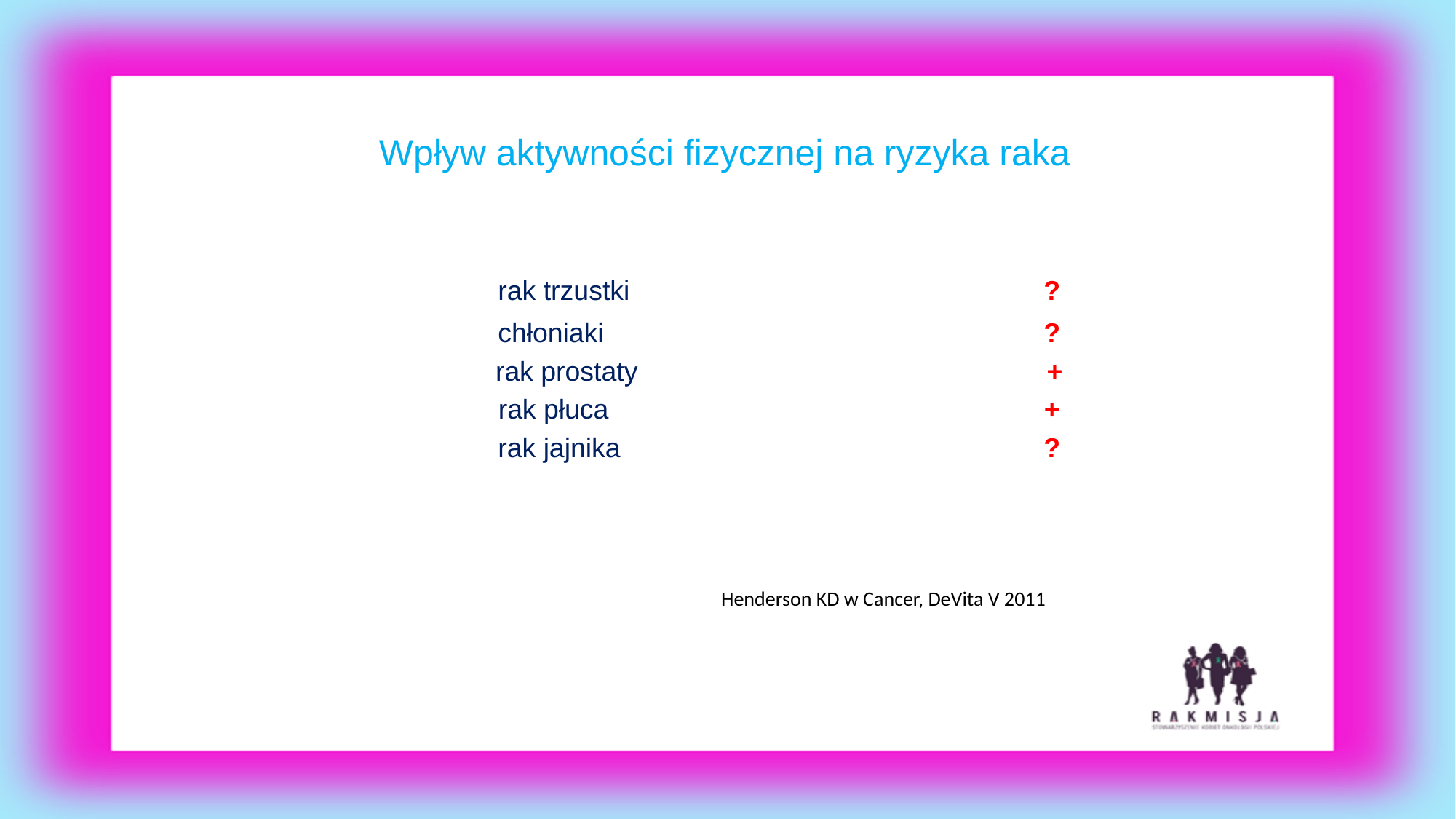

Wpływ aktywności fizycznej na ryzyka raka
	rak trzustki				?
	chłoniaki 				?
	rak prostaty			               +
	rak płuca				+
	rak jajnika				?

Henderson KD w Cancer, DeVita V 2011